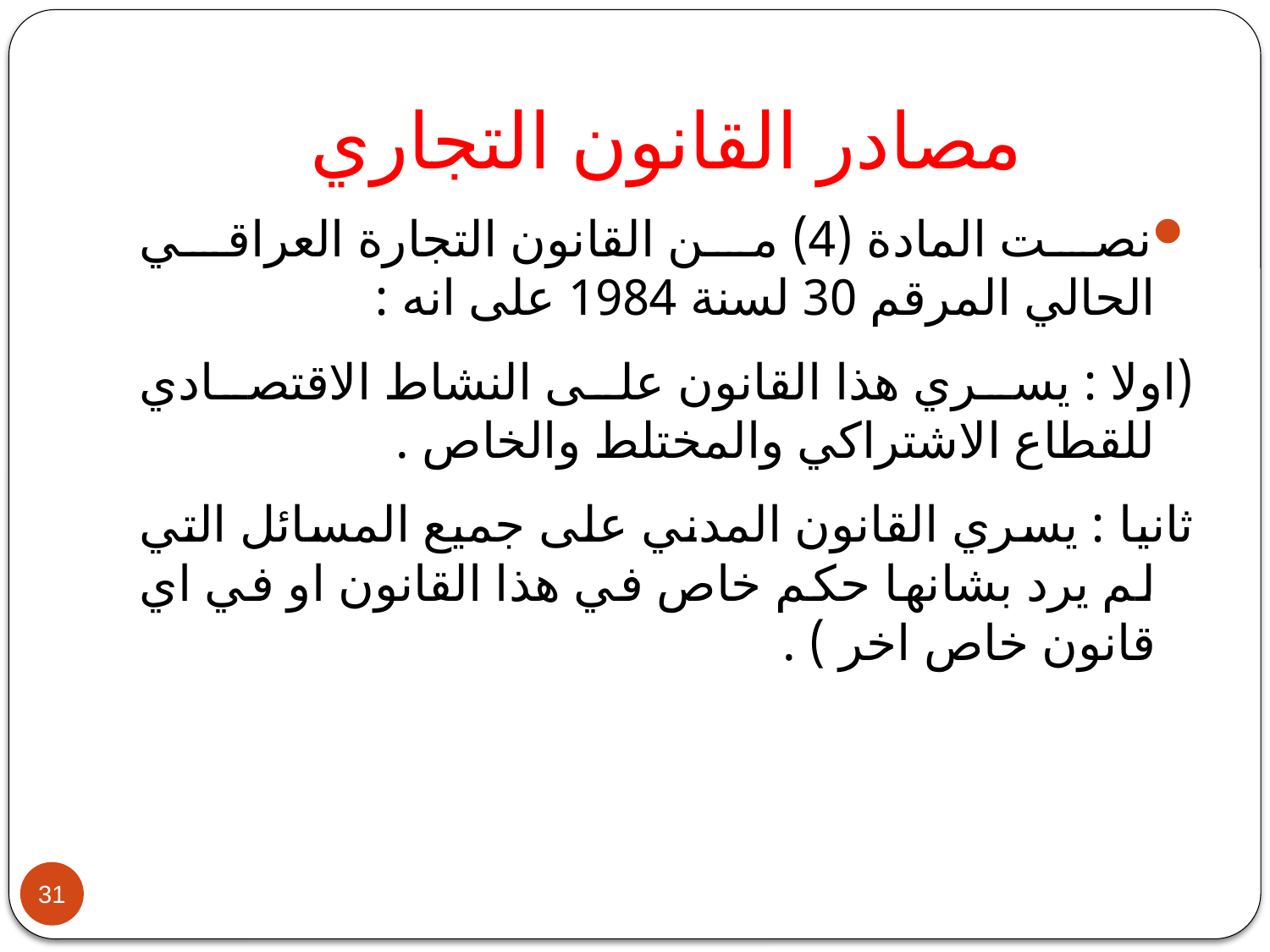

# مصادر القانون التجاري
نصت المادة (4) من القانون التجارة العراقي الحالي المرقم 30 لسنة 1984 على انه :
(اولا : يسري هذا القانون على النشاط الاقتصادي للقطاع الاشتراكي والمختلط والخاص .
ثانيا : يسري القانون المدني على جميع المسائل التي لم يرد بشانها حكم خاص في هذا القانون او في اي قانون خاص اخر ) .
31